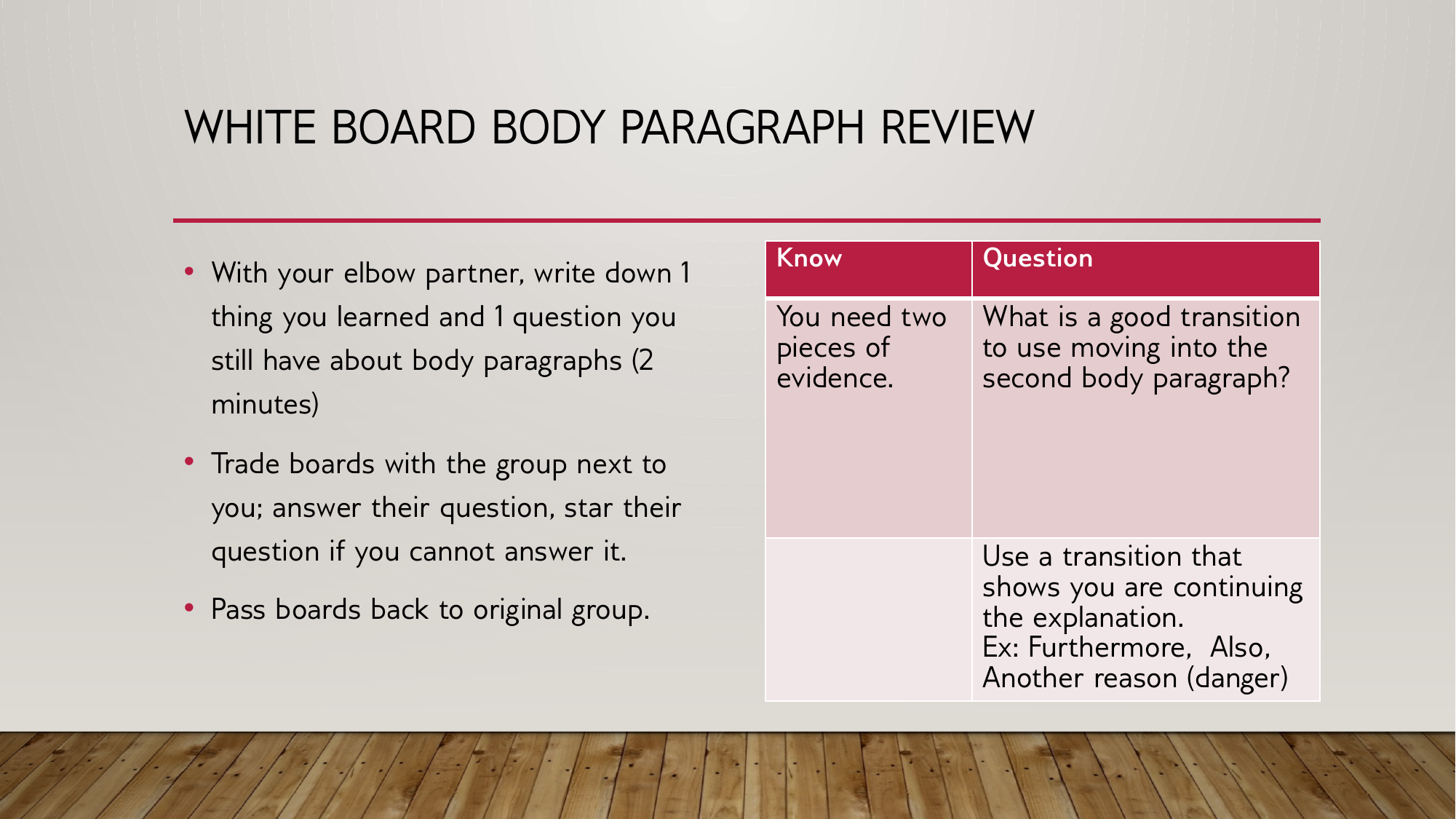

# White Board Body paragraph review
With your elbow partner, write down 1 thing you learned and 1 question you still have about body paragraphs (2 minutes)
Trade boards with the group next to you; answer their question, star their question if you cannot answer it.
Pass boards back to original group.
| Know | Question |
| --- | --- |
| You need two pieces of evidence. | What is a good transition to use moving into the second body paragraph? |
|  | Use a transition that shows you are continuing the explanation. Ex: Furthermore, Also, Another reason (danger) |